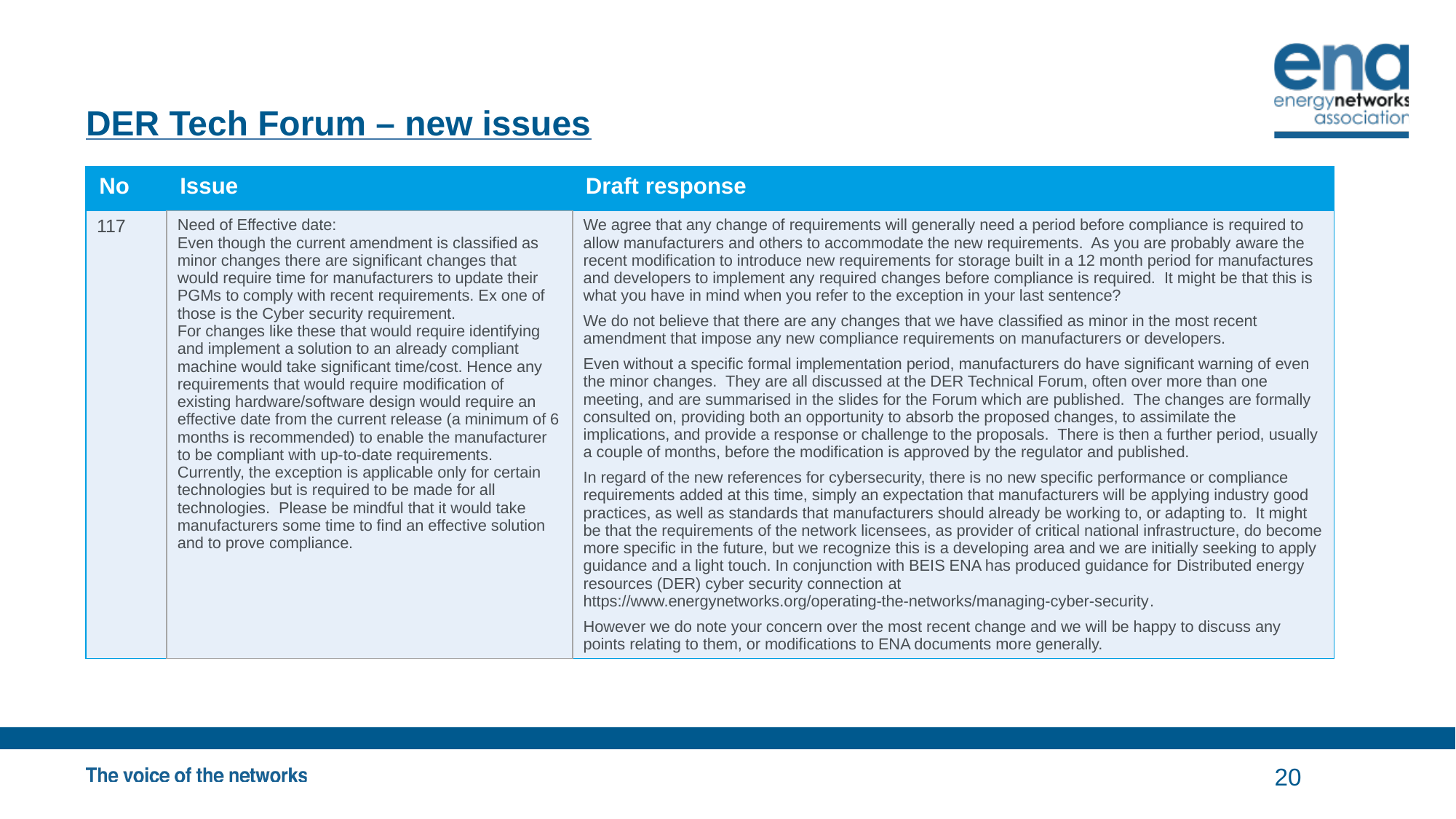

# DER Tech Forum – new issues
| No | Issue | Draft response |
| --- | --- | --- |
| 117 | Need of Effective date: Even though the current amendment is classified as minor changes there are significant changes that would require time for manufacturers to update their PGMs to comply with recent requirements. Ex one of those is the Cyber security requirement. For changes like these that would require identifying and implement a solution to an already compliant machine would take significant time/cost. Hence any requirements that would require modification of existing hardware/software design would require an effective date from the current release (a minimum of 6 months is recommended) to enable the manufacturer to be compliant with up-to-date requirements. Currently, the exception is applicable only for certain technologies but is required to be made for all technologies. Please be mindful that it would take manufacturers some time to find an effective solution and to prove compliance. | We agree that any change of requirements will generally need a period before compliance is required to allow manufacturers and others to accommodate the new requirements. As you are probably aware the recent modification to introduce new requirements for storage built in a 12 month period for manufactures and developers to implement any required changes before compliance is required. It might be that this is what you have in mind when you refer to the exception in your last sentence? We do not believe that there are any changes that we have classified as minor in the most recent amendment that impose any new compliance requirements on manufacturers or developers. Even without a specific formal implementation period, manufacturers do have significant warning of even the minor changes. They are all discussed at the DER Technical Forum, often over more than one meeting, and are summarised in the slides for the Forum which are published. The changes are formally consulted on, providing both an opportunity to absorb the proposed changes, to assimilate the implications, and provide a response or challenge to the proposals. There is then a further period, usually a couple of months, before the modification is approved by the regulator and published. In regard of the new references for cybersecurity, there is no new specific performance or compliance requirements added at this time, simply an expectation that manufacturers will be applying industry good practices, as well as standards that manufacturers should already be working to, or adapting to. It might be that the requirements of the network licensees, as provider of critical national infrastructure, do become more specific in the future, but we recognize this is a developing area and we are initially seeking to apply guidance and a light touch. In conjunction with BEIS ENA has produced guidance for Distributed energy resources (DER) cyber security connection at https://www.energynetworks.org/operating-the-networks/managing-cyber-security. However we do note your concern over the most recent change and we will be happy to discuss any points relating to them, or modifications to ENA documents more generally. |
20